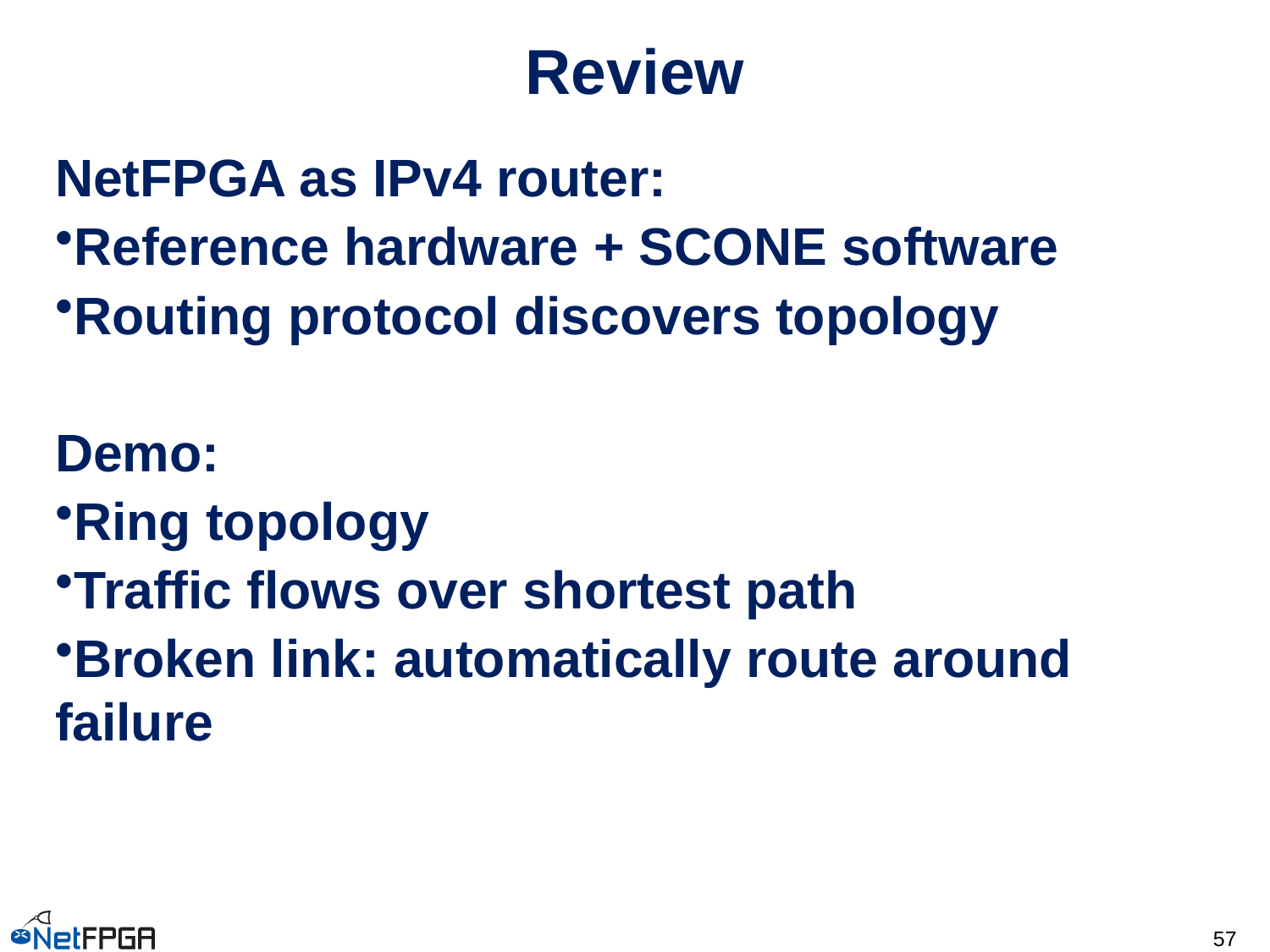

# Review
NetFPGA as IPv4 router:
Reference hardware + SCONE software
Routing protocol discovers topology

Demo:
Ring topology
Traffic flows over shortest path
Broken link: automatically route around failure